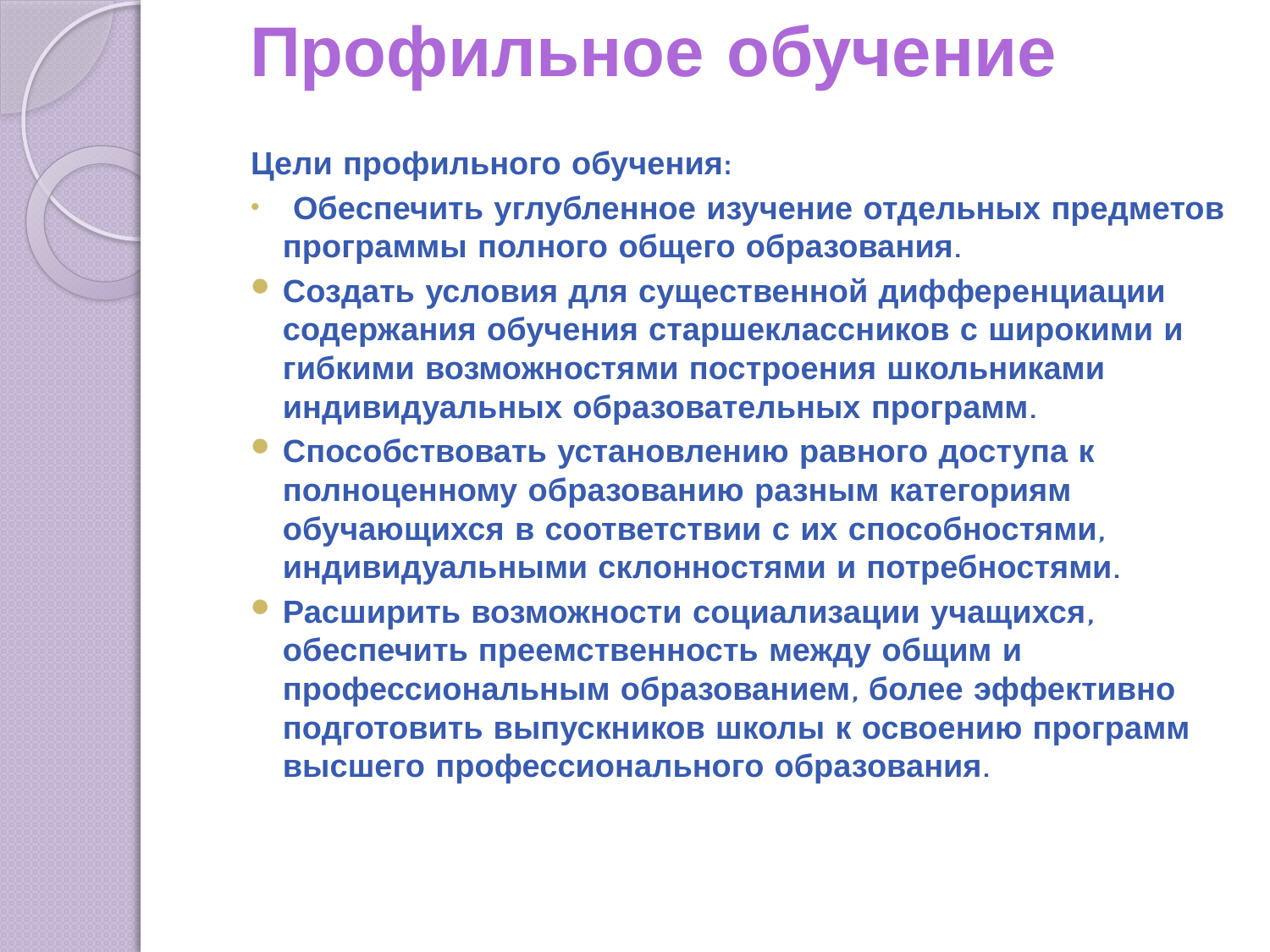

Профильное обучение
Цели профильного обучения:
 Обеспечить углубленное изучение отдельных предметов программы полного общего образования.
Создать условия для существенной дифференциации содержания обучения старшеклассников с широкими и гибкими возможностями построения школьниками индивидуальных образовательных программ.
Способствовать установлению равного доступа к полноценному образованию разным категориям обучающихся в соответствии с их способностями, индивидуальными склонностями и потребностями.
Расширить возможности социализации учащихся, обеспечить преемственность между общим и профессиональным образованием, более эффективно подготовить выпускников школы к освоению программ высшего профессионального образования.